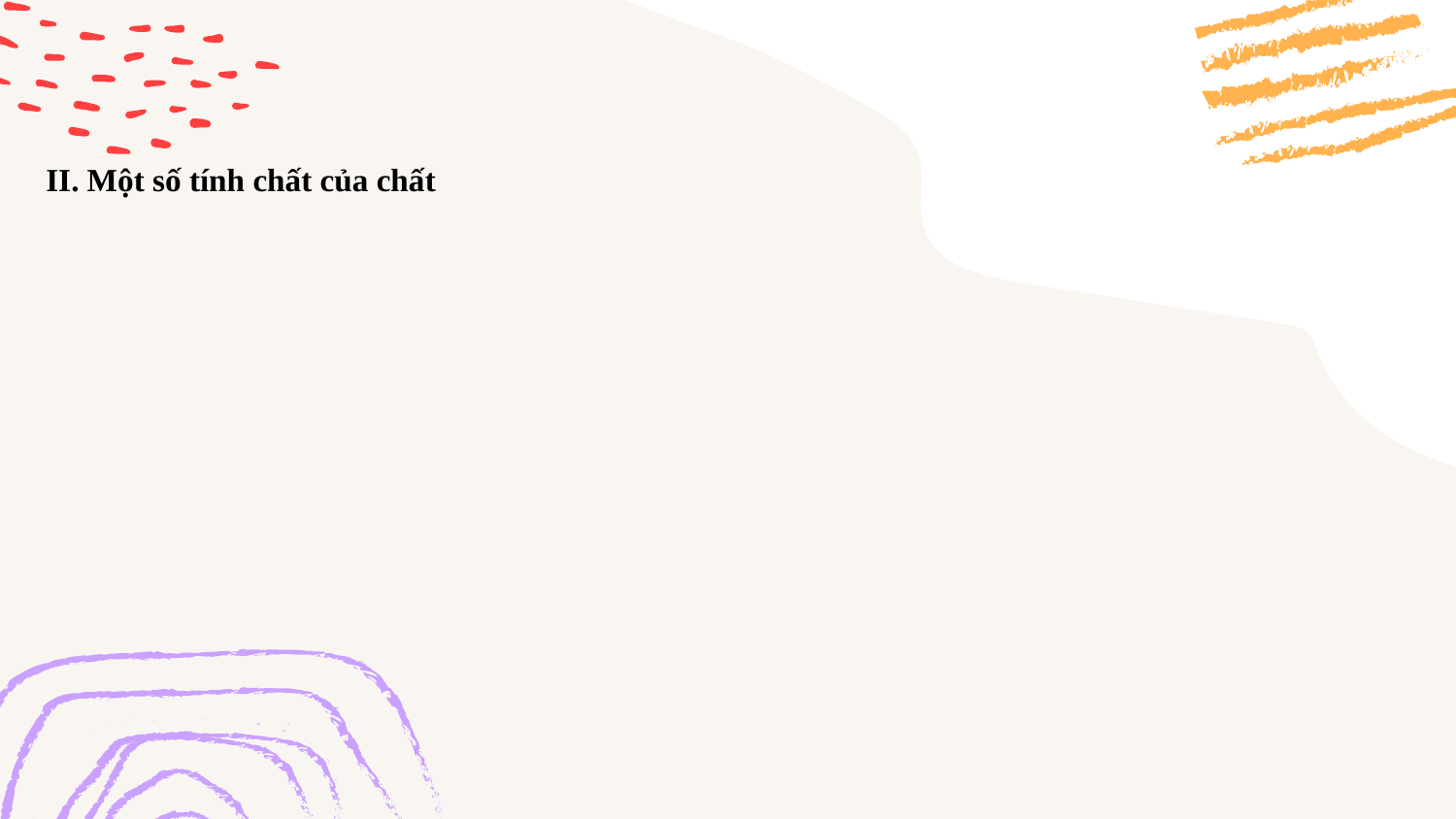

II. Một số tính chất của chất